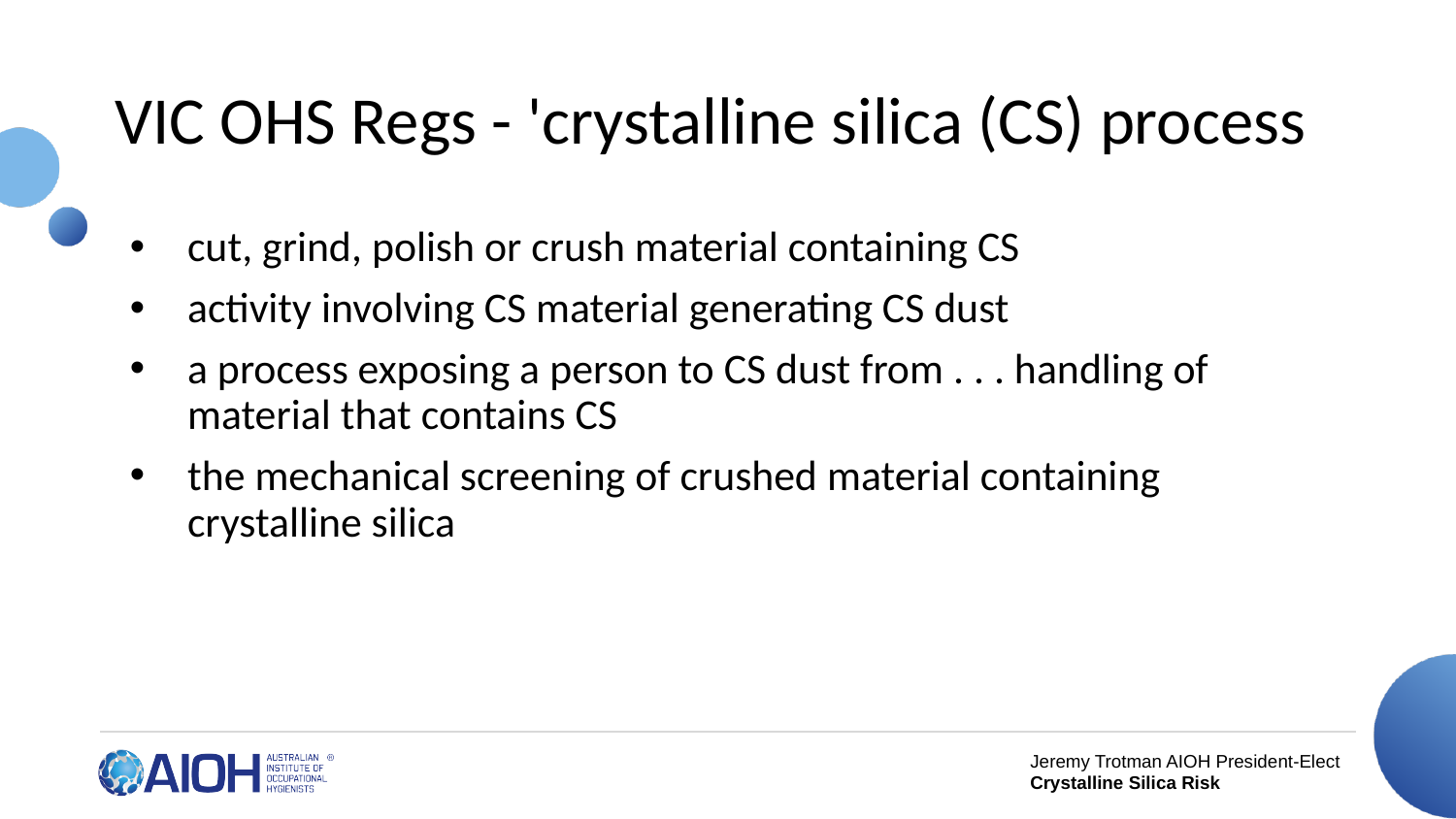

# VIC OHS Regs - 'crystalline silica (CS) process
cut, grind, polish or crush material containing CS
activity involving CS material generating CS dust
a process exposing a person to CS dust from . . . handling of material that contains CS
the mechanical screening of crushed material containing crystalline silica